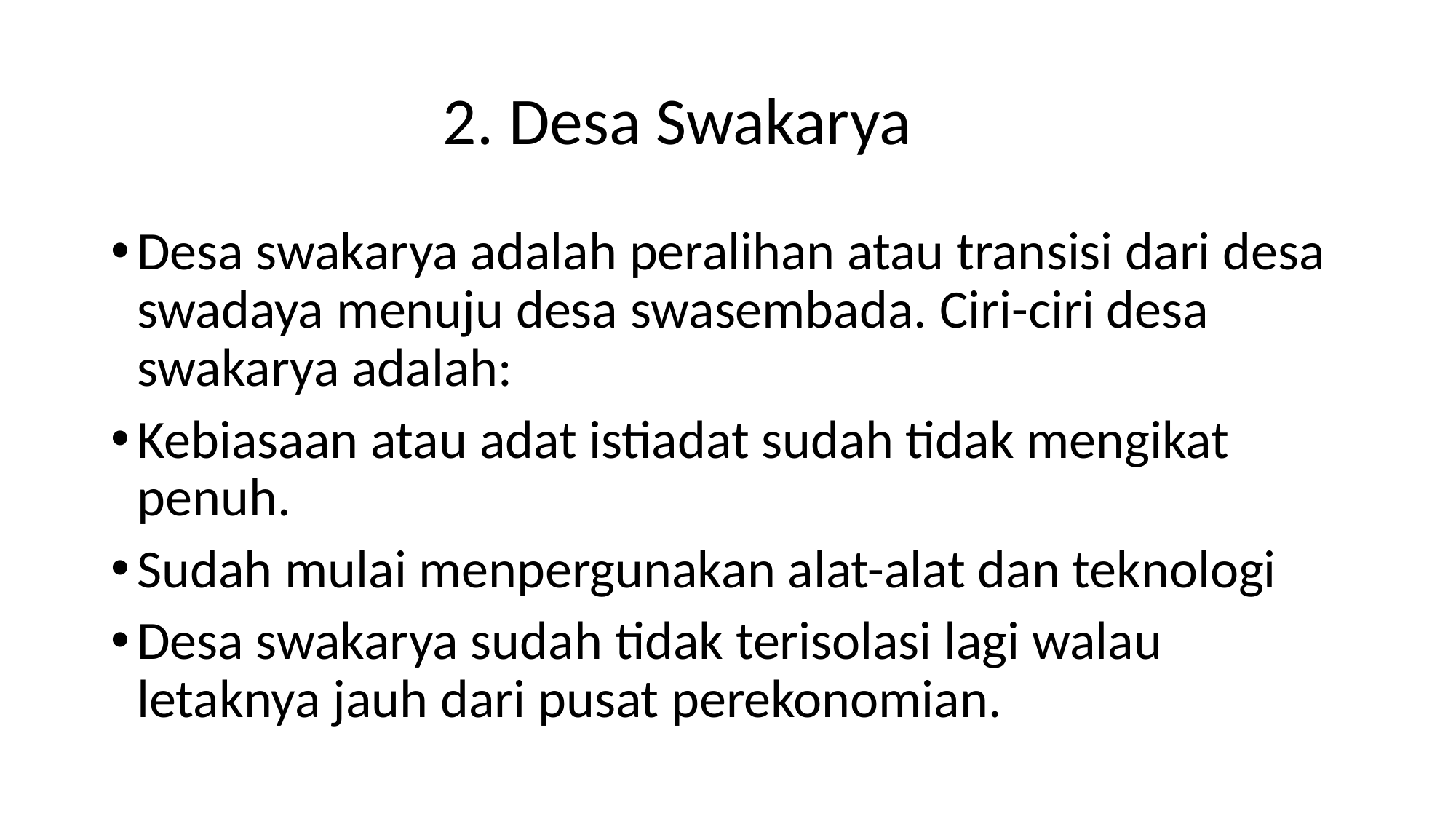

# 2. Desa Swakarya
Desa swakarya adalah peralihan atau transisi dari desa swadaya menuju desa swasembada. Ciri-ciri desa swakarya adalah:
Kebiasaan atau adat istiadat sudah tidak mengikat penuh.
Sudah mulai menpergunakan alat-alat dan teknologi
Desa swakarya sudah tidak terisolasi lagi walau letaknya jauh dari pusat perekonomian.